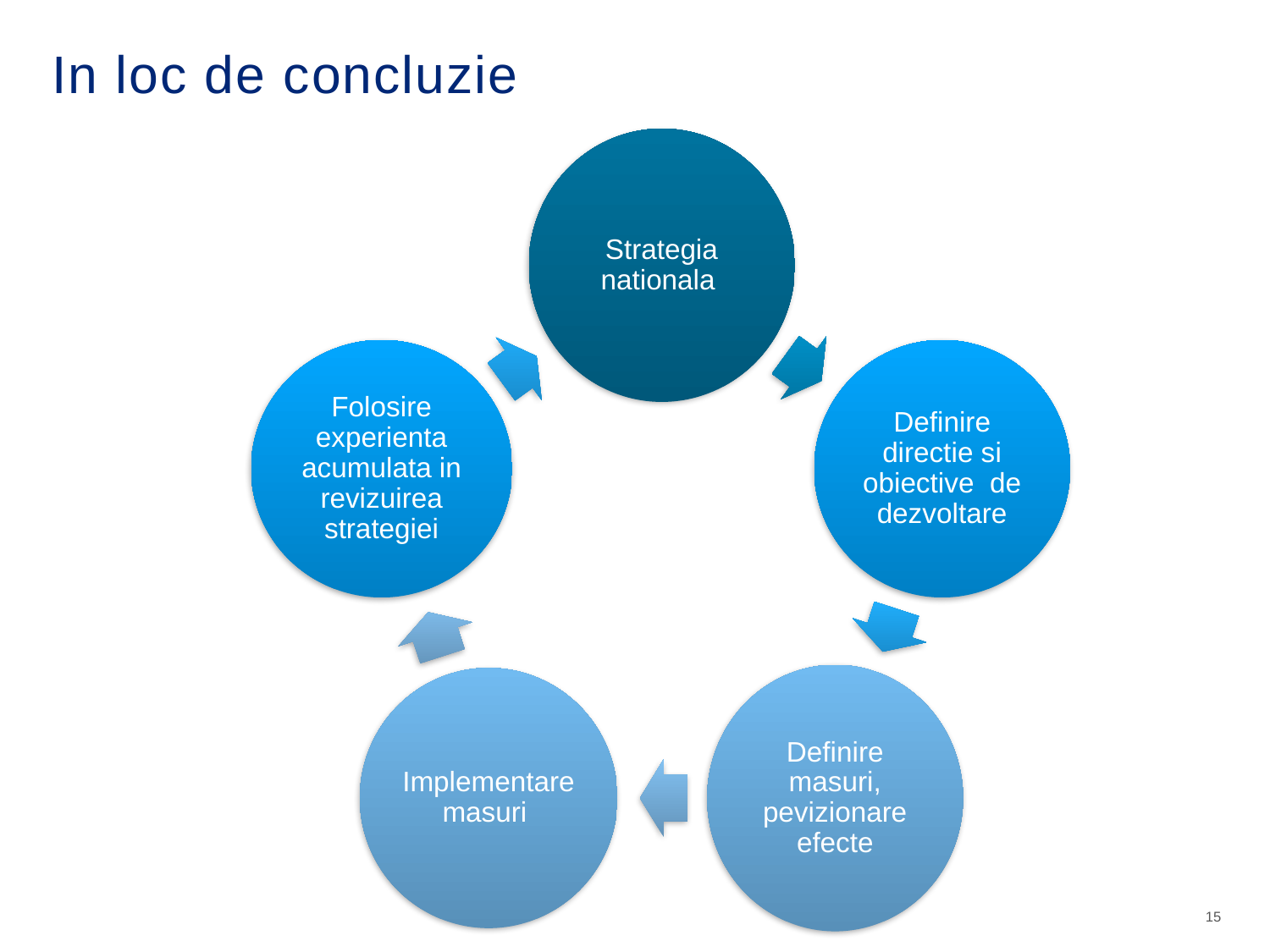

In loc de concluzie
Strategia nationala

Definire directie si obiective  de dezvoltare

Definire masuri, pevizionare efecte

Implementare masuri

Folosire experienta acumulata in revizuirea strategiei

© 2014 Deloitte Central Europe
15
15